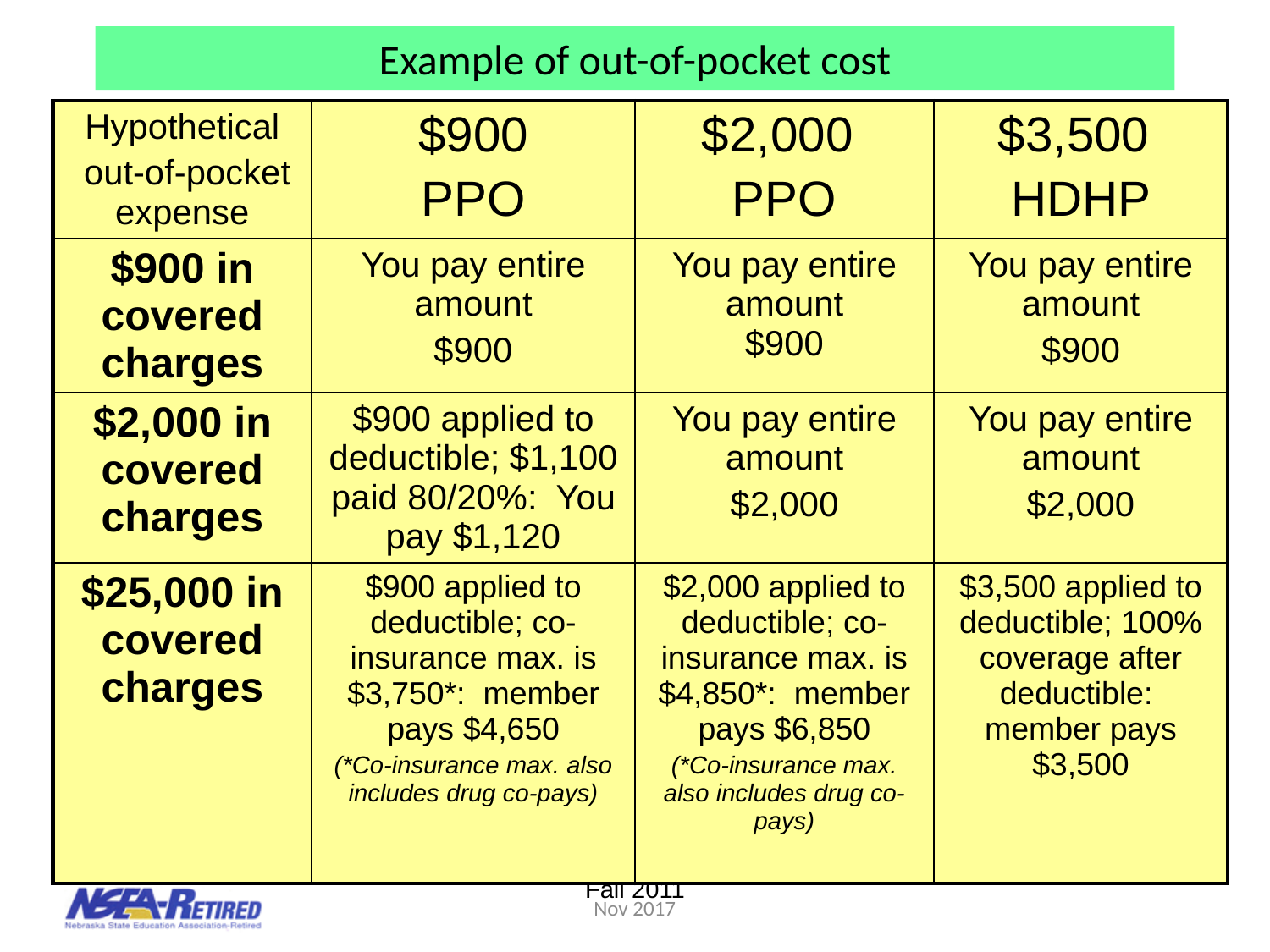

# Example of out-of-pocket cost
| Hypothetical out-of-pocket expense | $900 PPO | $2,000 PPO | $3,500 HDHP |
| --- | --- | --- | --- |
| $900 in covered charges | You pay entire amount $900 | You pay entire amount $900 | You pay entire amount $900 |
| $2,000 in covered charges | $900 applied to deductible; $1,100 paid 80/20%: You pay $1,120 | You pay entire amount $2,000 | You pay entire amount $2,000 |
| $25,000 in covered charges | $900 applied to deductible; co-insurance max. is $3,750\*: member pays $4,650 (\*Co-insurance max. also includes drug co-pays) | $2,000 applied to deductible; co-insurance max. is $4,850\*: member pays $6,850 (\*Co-insurance max. also includes drug co-pays) | $3,500 applied to deductible; 100% coverage after deductible: member pays $3,500 |
Fall 2011
Nov 2017